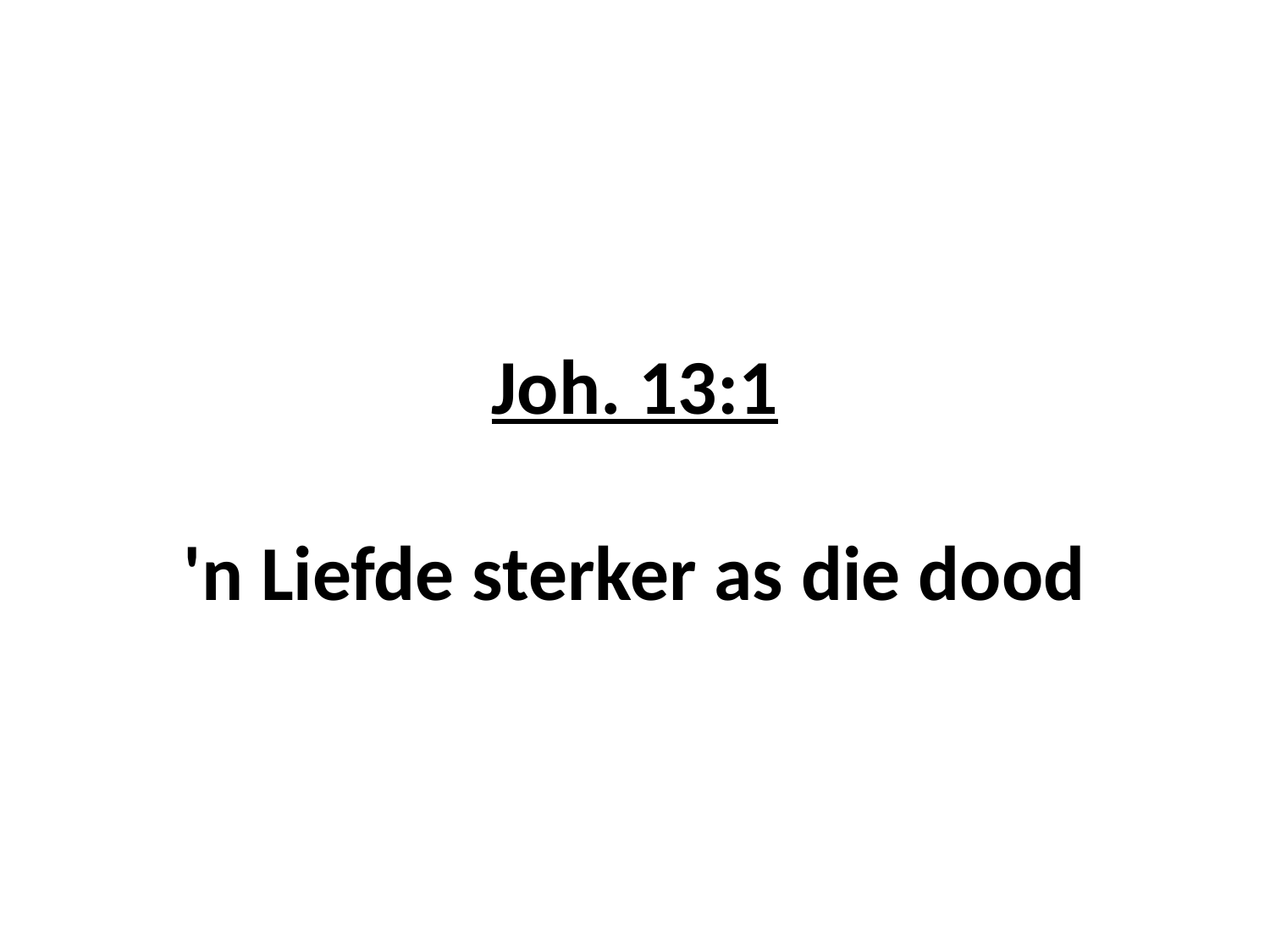

# Joh. 13:1 'n Liefde sterker as die dood